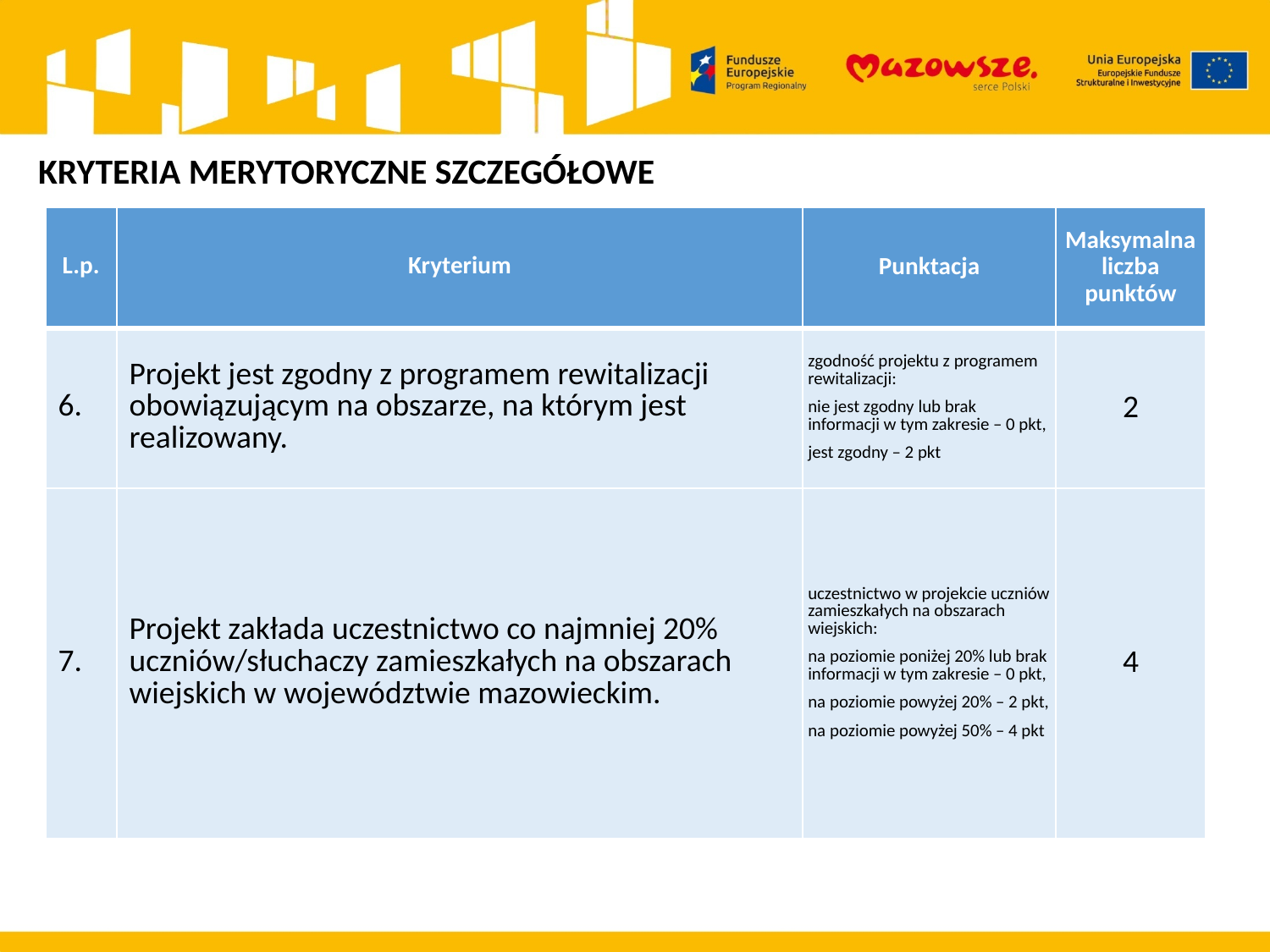

KRYTERIA MERYTORYCZNE SZCZEGÓŁOWE
| L.p. | Kryterium | Punktacja | Maksymalna liczba punktów |
| --- | --- | --- | --- |
| 6. | Projekt jest zgodny z programem rewitalizacji obowiązującym na obszarze, na którym jest realizowany. | zgodność projektu z programem rewitalizacji: nie jest zgodny lub brak informacji w tym zakresie – 0 pkt, jest zgodny – 2 pkt | 2 |
| 7. | Projekt zakłada uczestnictwo co najmniej 20% uczniów/słuchaczy zamieszkałych na obszarach wiejskich w województwie mazowieckim. | uczestnictwo w projekcie uczniów zamieszkałych na obszarach wiejskich: na poziomie poniżej 20% lub brak informacji w tym zakresie – 0 pkt, na poziomie powyżej 20% – 2 pkt, na poziomie powyżej 50% – 4 pkt | 4 |